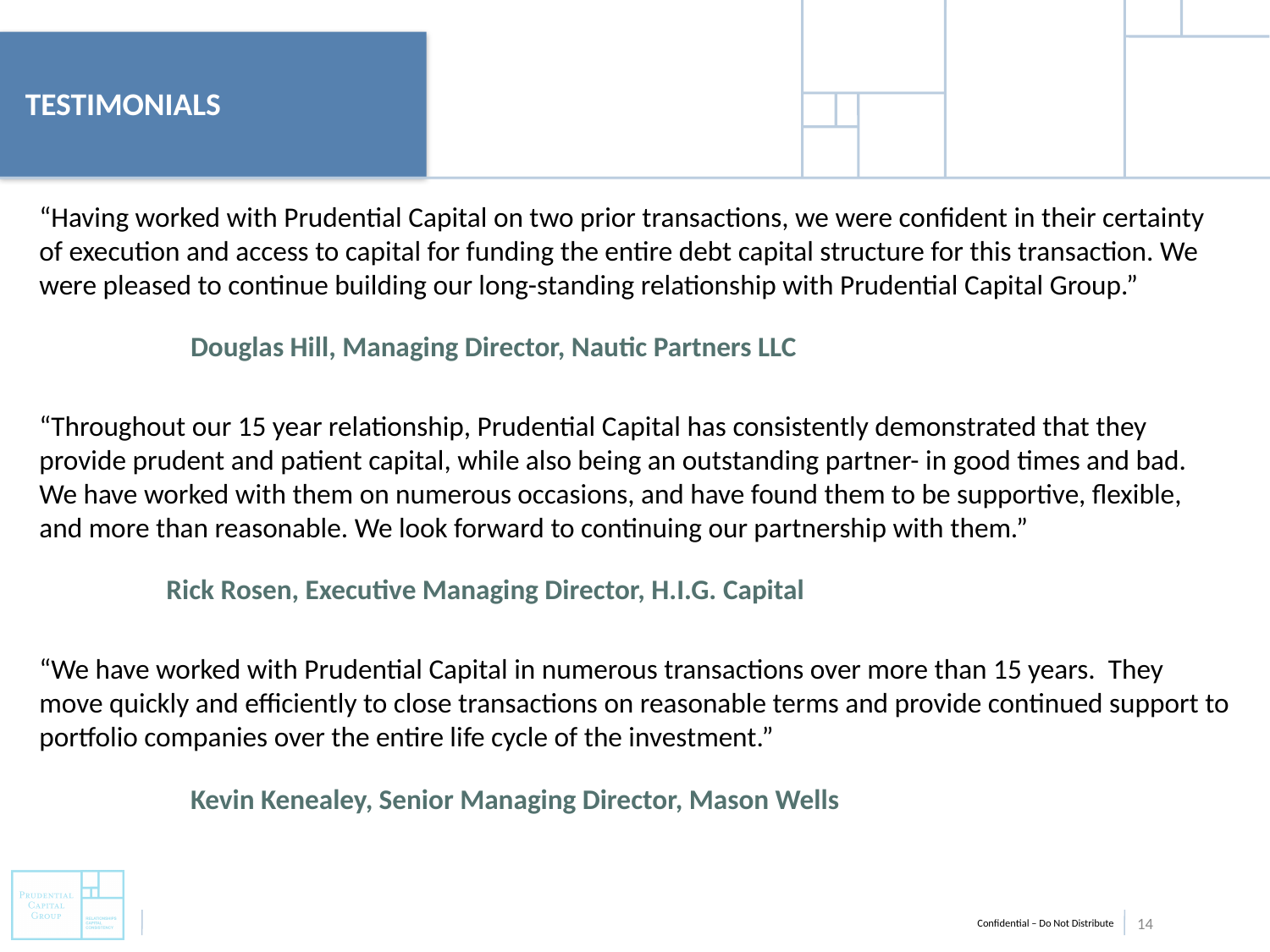

# Testimonials
“Having worked with Prudential Capital on two prior transactions, we were confident in their certainty of execution and access to capital for funding the entire debt capital structure for this transaction. We were pleased to continue building our long-standing relationship with Prudential Capital Group.”
		Douglas Hill, Managing Director, Nautic Partners LLC

“Throughout our 15 year relationship, Prudential Capital has consistently demonstrated that they provide prudent and patient capital, while also being an outstanding partner- in good times and bad.  We have worked with them on numerous occasions, and have found them to be supportive, flexible, and more than reasonable. We look forward to continuing our partnership with them.”
	Rick Rosen, Executive Managing Director, H.I.G. Capital

“We have worked with Prudential Capital in numerous transactions over more than 15 years.  They move quickly and efficiently to close transactions on reasonable terms and provide continued support to portfolio companies over the entire life cycle of the investment.”
		Kevin Kenealey, Senior Managing Director, Mason Wells

14